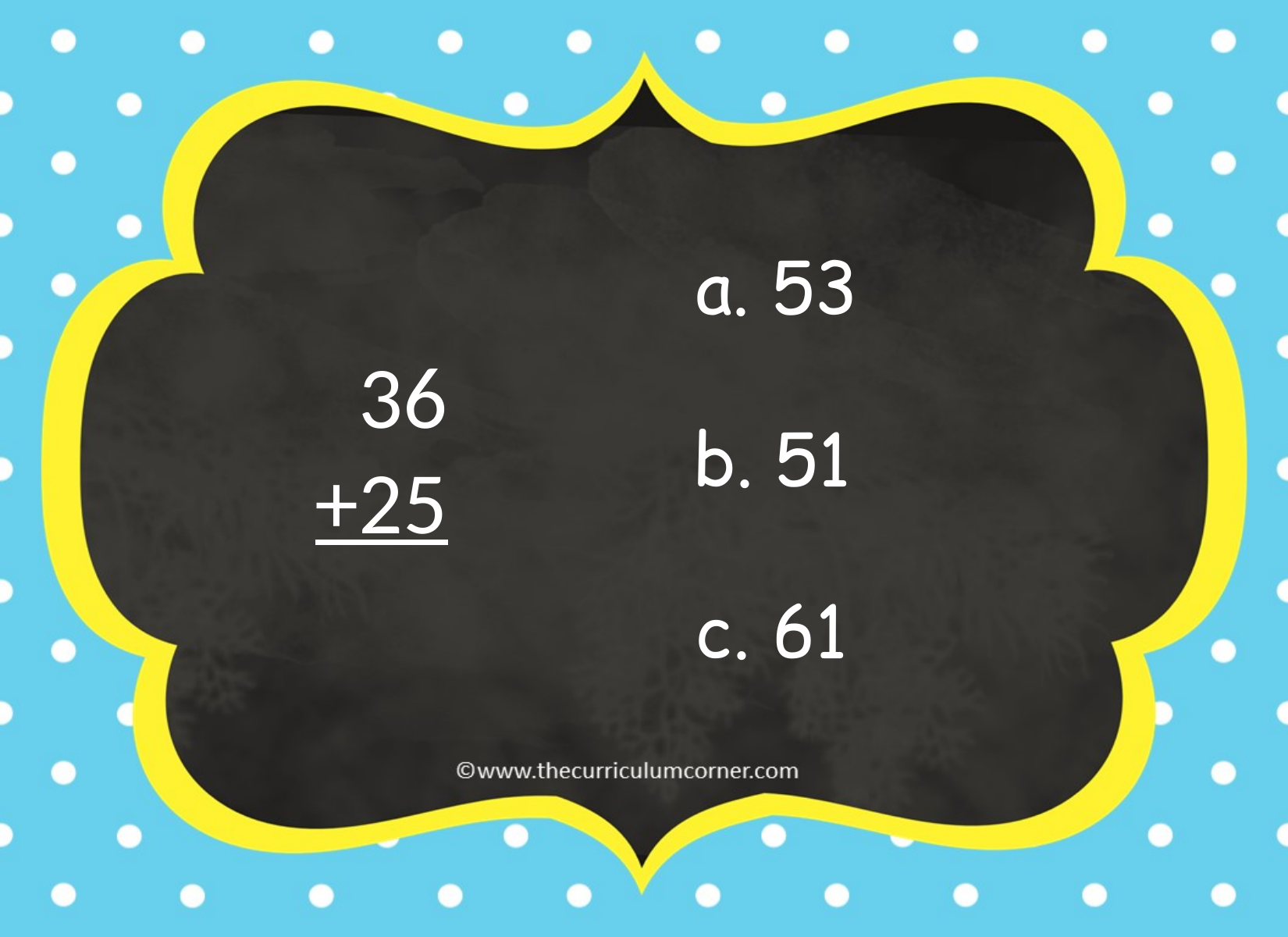

a. 53
36
+25
b. 51
c. 61